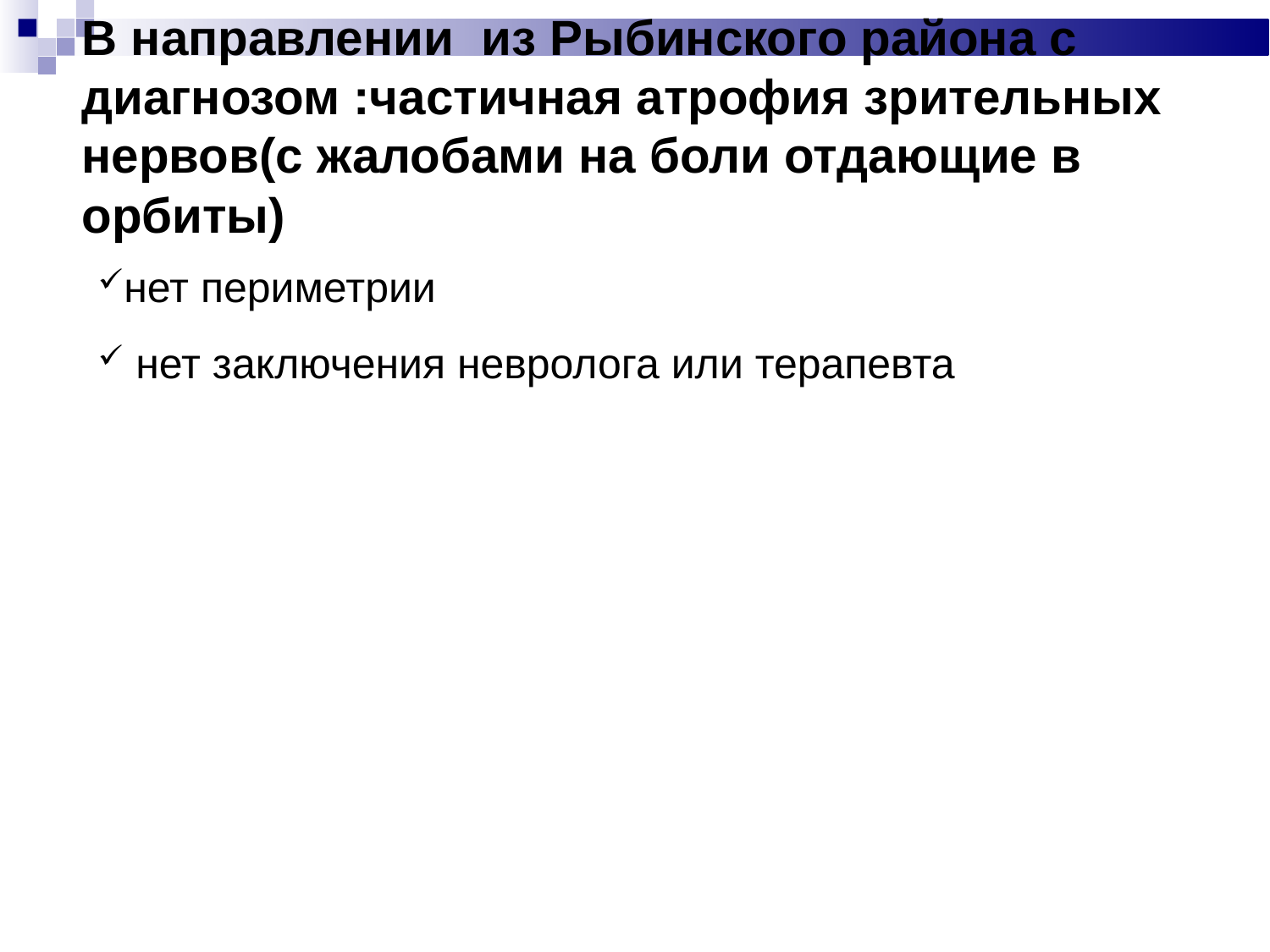

В направлении  из Рыбинского района с диагнозом :частичная атрофия зрительных нервов(с жалобами на боли отдающие в орбиты)
нет периметрии
 нет заключения невролога или терапевта